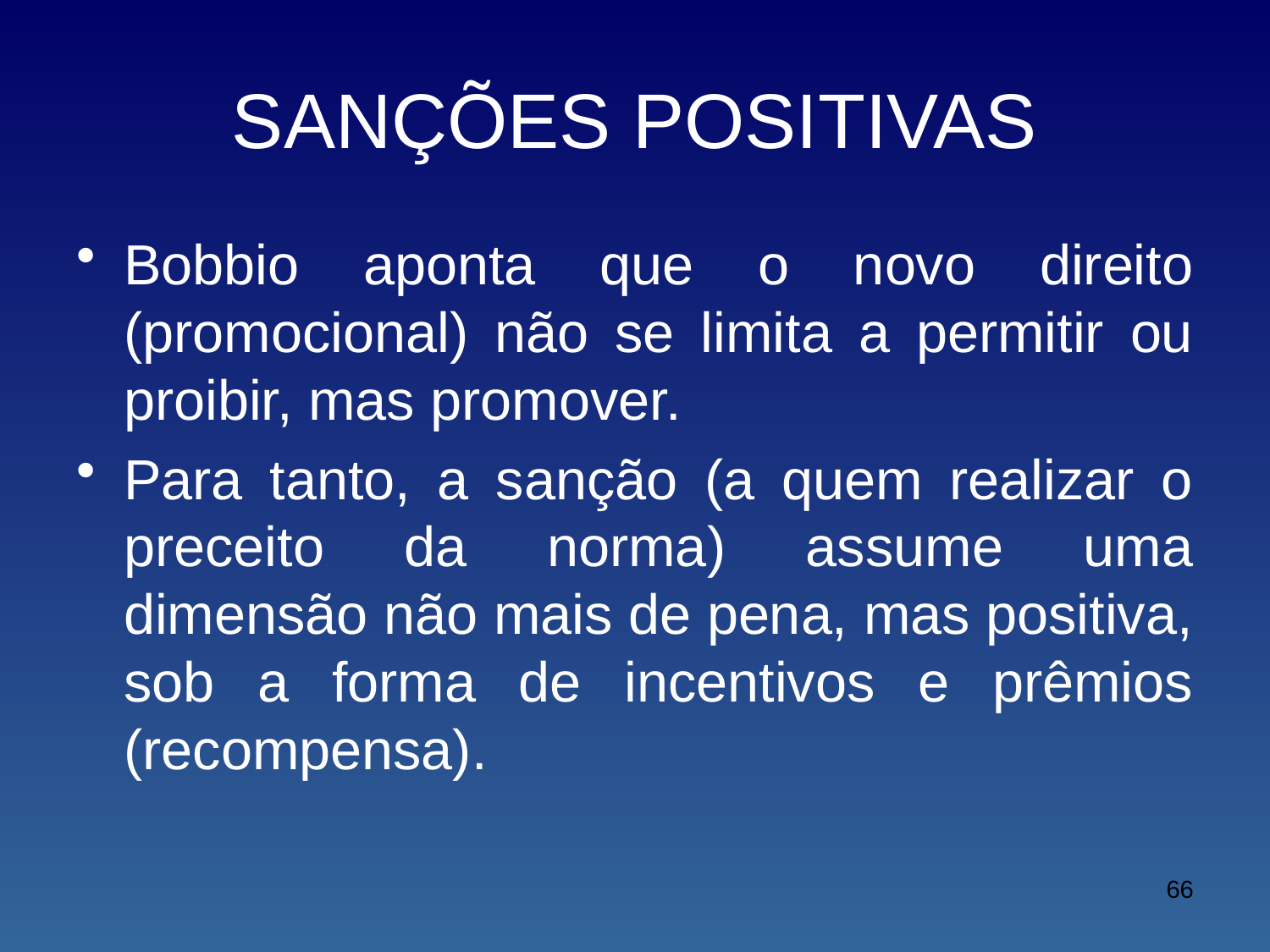

# SANÇÕES POSITIVAS
Bobbio aponta que o novo direito (promocional) não se limita a permitir ou proibir, mas promover.
Para tanto, a sanção (a quem realizar o preceito da norma) assume uma dimensão não mais de pena, mas positiva, sob a forma de incentivos e prêmios (recompensa).
66